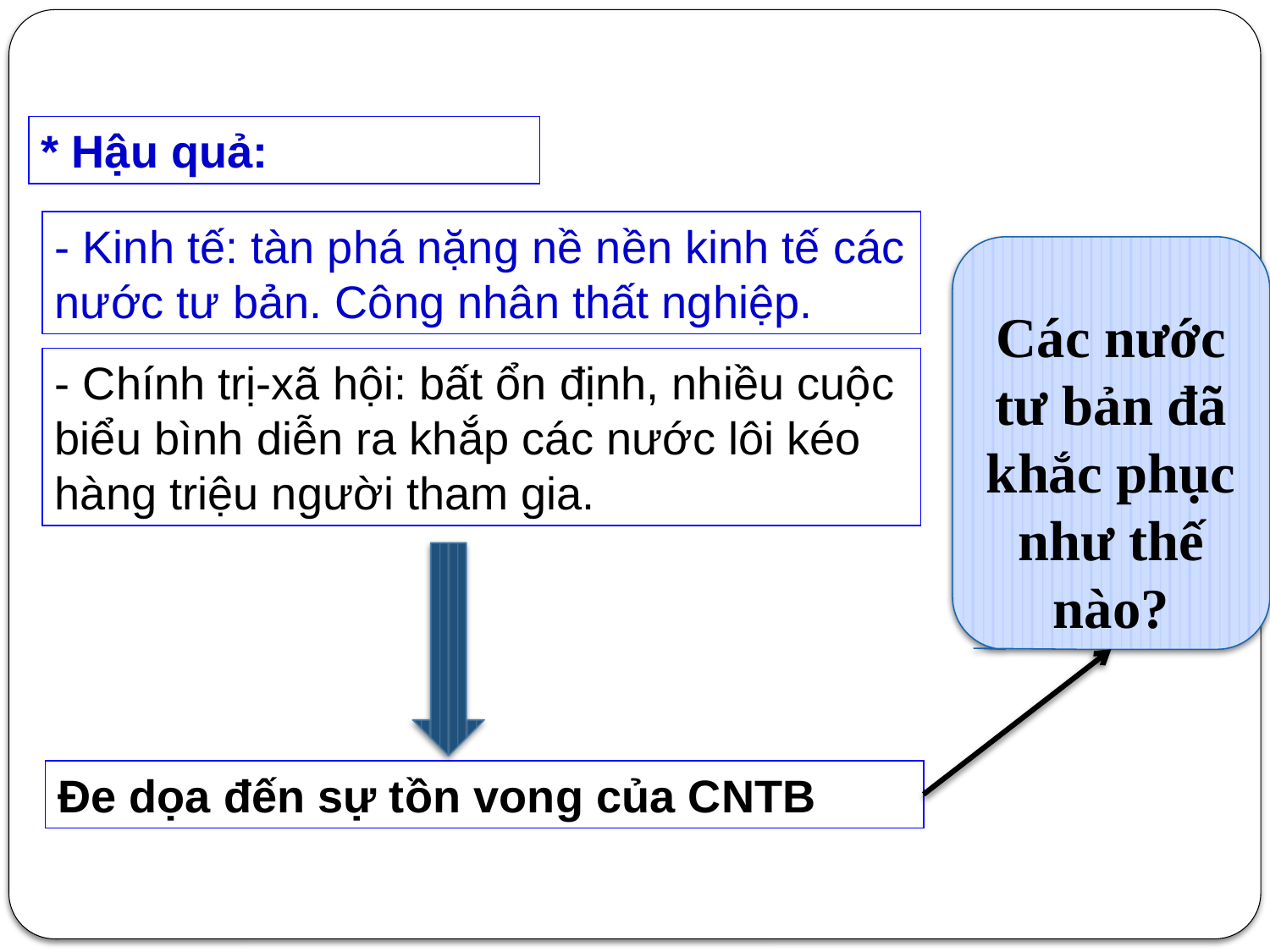

* Hậu quả:
- Kinh tế: tàn phá nặng nề nền kinh tế các nước tư bản. Công nhân thất nghiệp.

Các nước tư bản đã khắc phục như thế nào?
- Chính trị-xã hội: bất ổn định, nhiều cuộc biểu bình diễn ra khắp các nước lôi kéo hàng triệu người tham gia.

Đe dọa đến sự tồn vong của CNTB